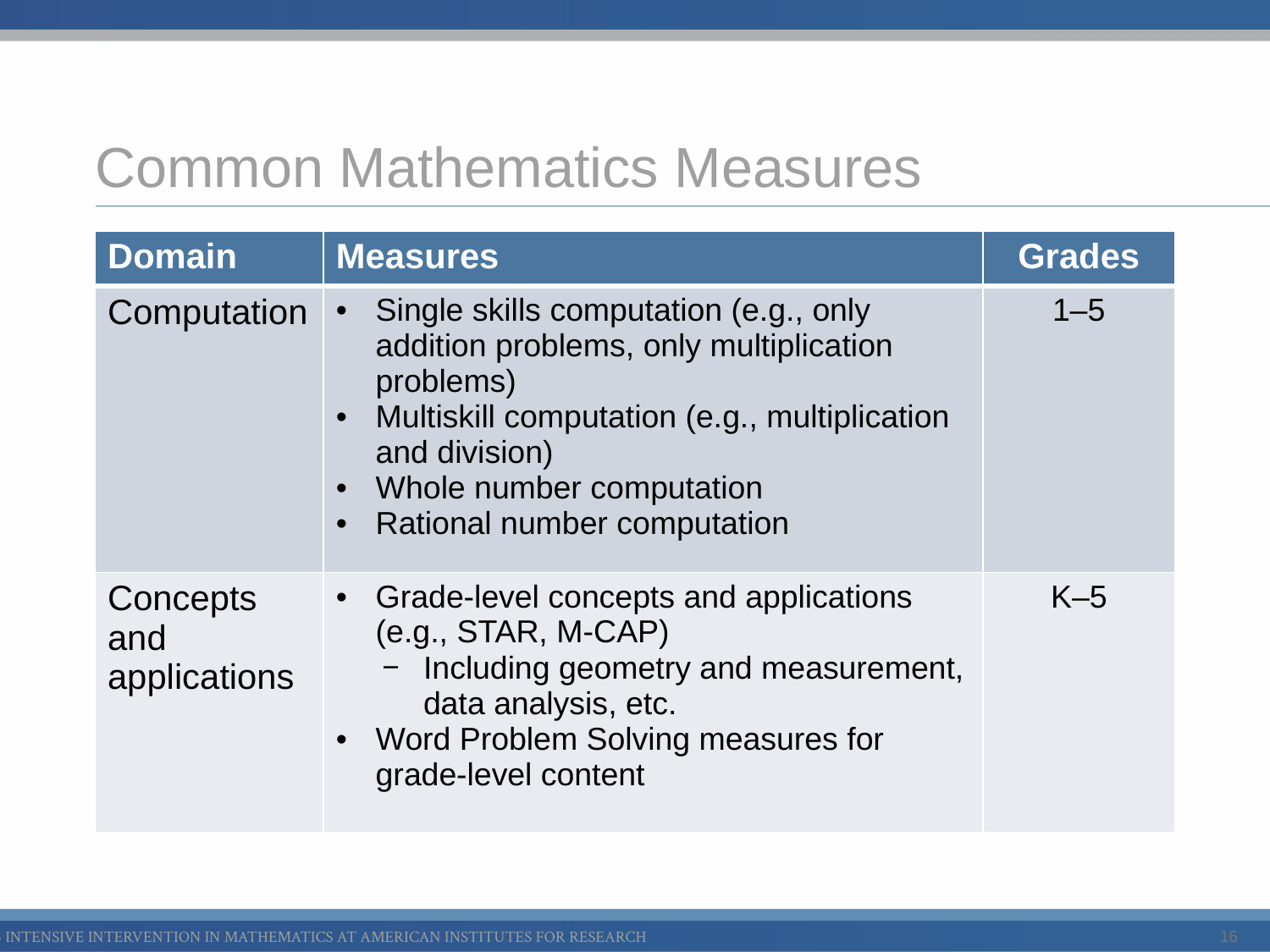

# Common Mathematics Measures
| Domain | Measures | Grades |
| --- | --- | --- |
| Computation | Single skills computation (e.g., only addition problems, only multiplication problems) Multiskill computation (e.g., multiplication and division) Whole number computation Rational number computation | 1–5 |
| Concepts and applications | Grade-level concepts and applications (e.g., STAR, M-CAP) Including geometry and measurement, data analysis, etc. Word Problem Solving measures for grade-level content | K–5 |
16